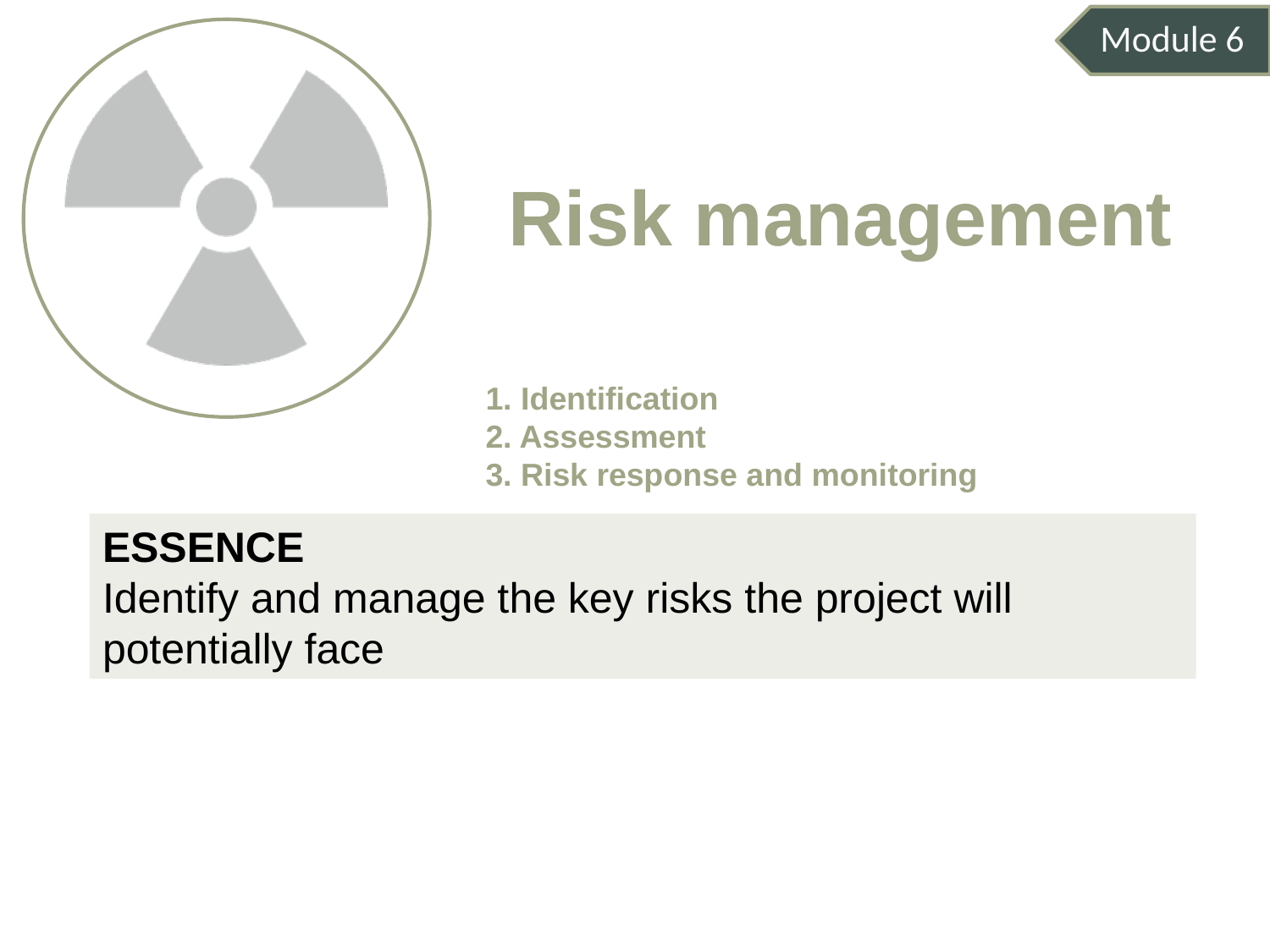

Module 6

# Risk management
1. Identification
2. Assessment
3. Risk response and monitoring
ESSENCE
Identify and manage the key risks the project will potentially face